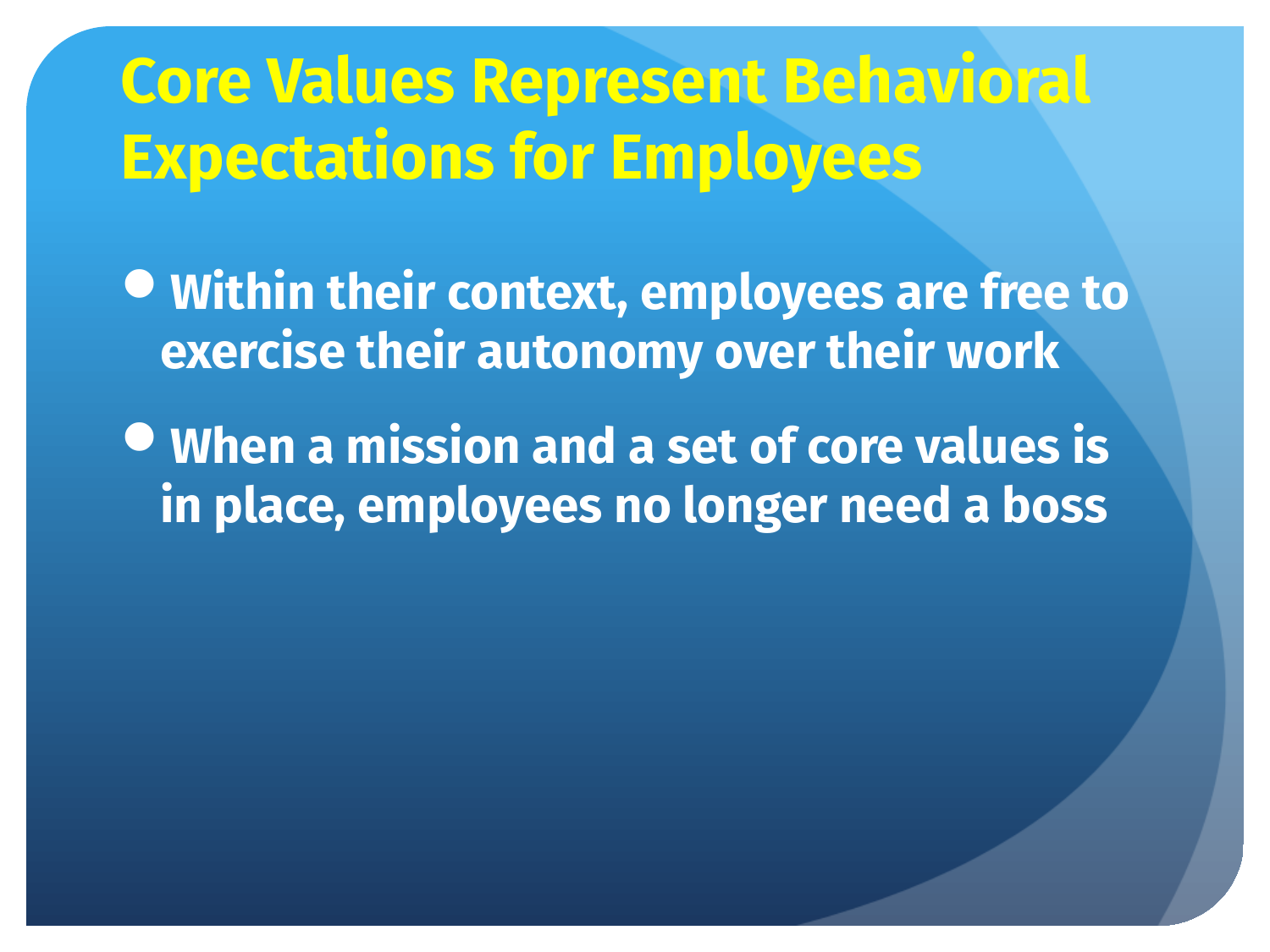

# Core Values Represent Behavioral Expectations for Employees
Within their context, employees are free to exercise their autonomy over their work
When a mission and a set of core values is in place, employees no longer need a boss